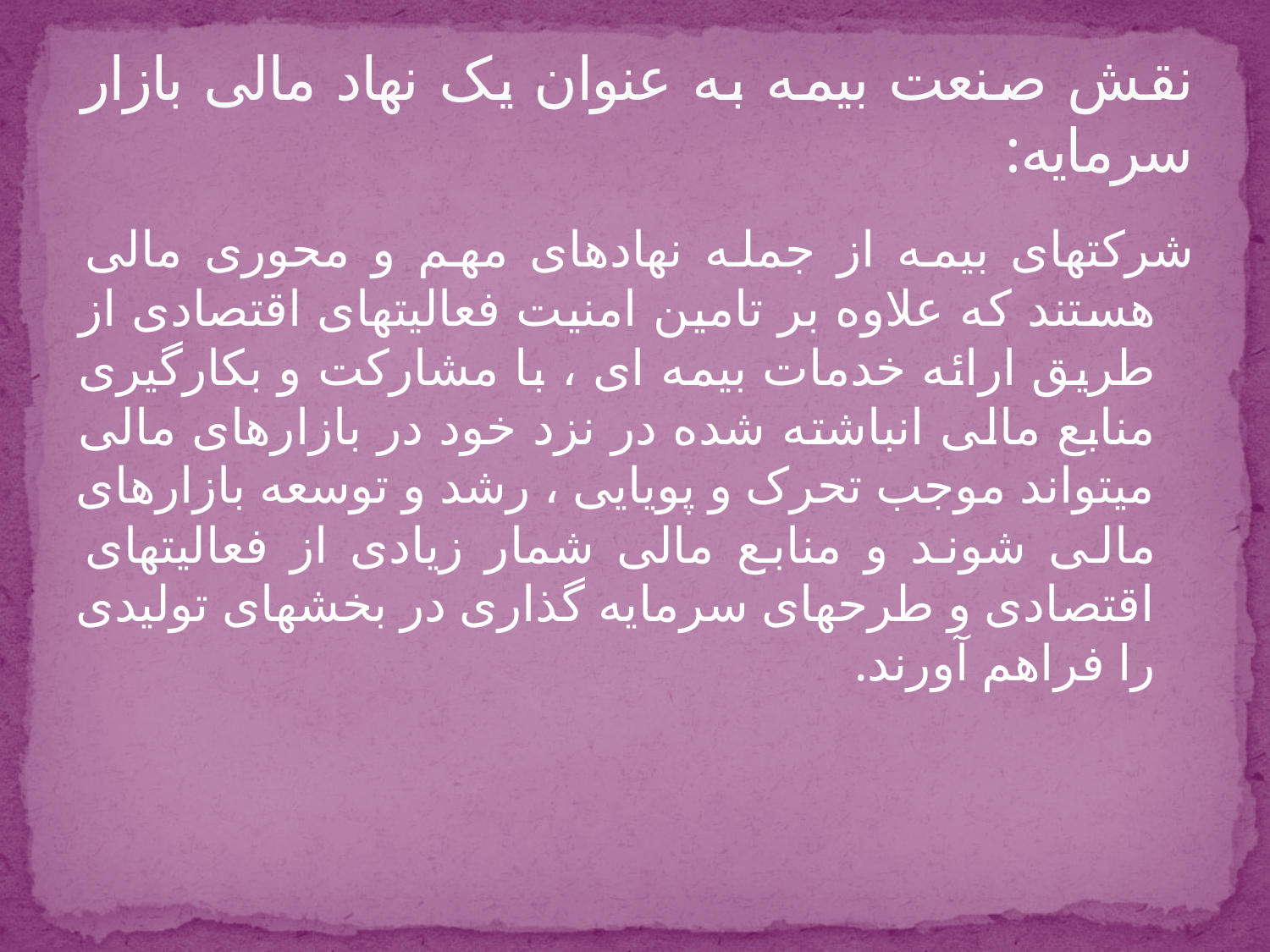

# نقش صنعت بیمه به عنوان یک نهاد مالی بازار سرمایه:
شرکتهای بیمه از جمله نهادهای مهم و محوری مالی هستند که علاوه بر تامین امنیت فعالیتهای اقتصادی از طریق ارائه خدمات بیمه ای ، با مشارکت و بکارگیری منابع مالی انباشته شده در نزد خود در بازارهای مالی میتواند موجب تحرک و پویایی ، رشد و توسعه بازارهای مالی شوند و منابع مالی شمار زیادی از فعالیتهای اقتصادی و طرحهای سرمایه گذاری در بخشهای تولیدی را فراهم آورند.